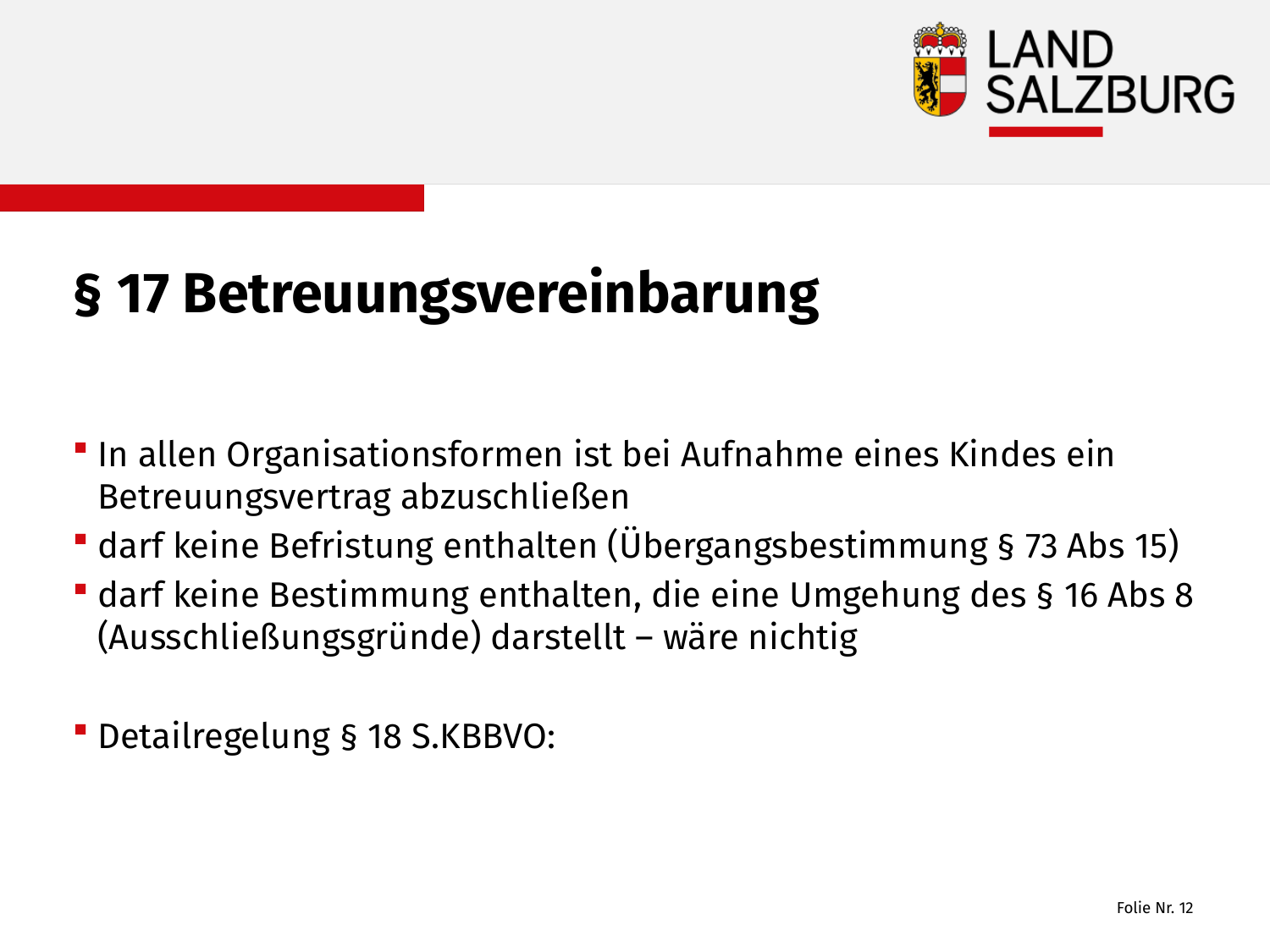

# § 17 Betreuungsvereinbarung
In allen Organisationsformen ist bei Aufnahme eines Kindes ein Betreuungsvertrag abzuschließen
darf keine Befristung enthalten (Übergangsbestimmung § 73 Abs 15)
darf keine Bestimmung enthalten, die eine Umgehung des § 16 Abs 8 (Ausschließungsgründe) darstellt – wäre nichtig

Detailregelung § 18 S.KBBVO:
Folie Nr. 12